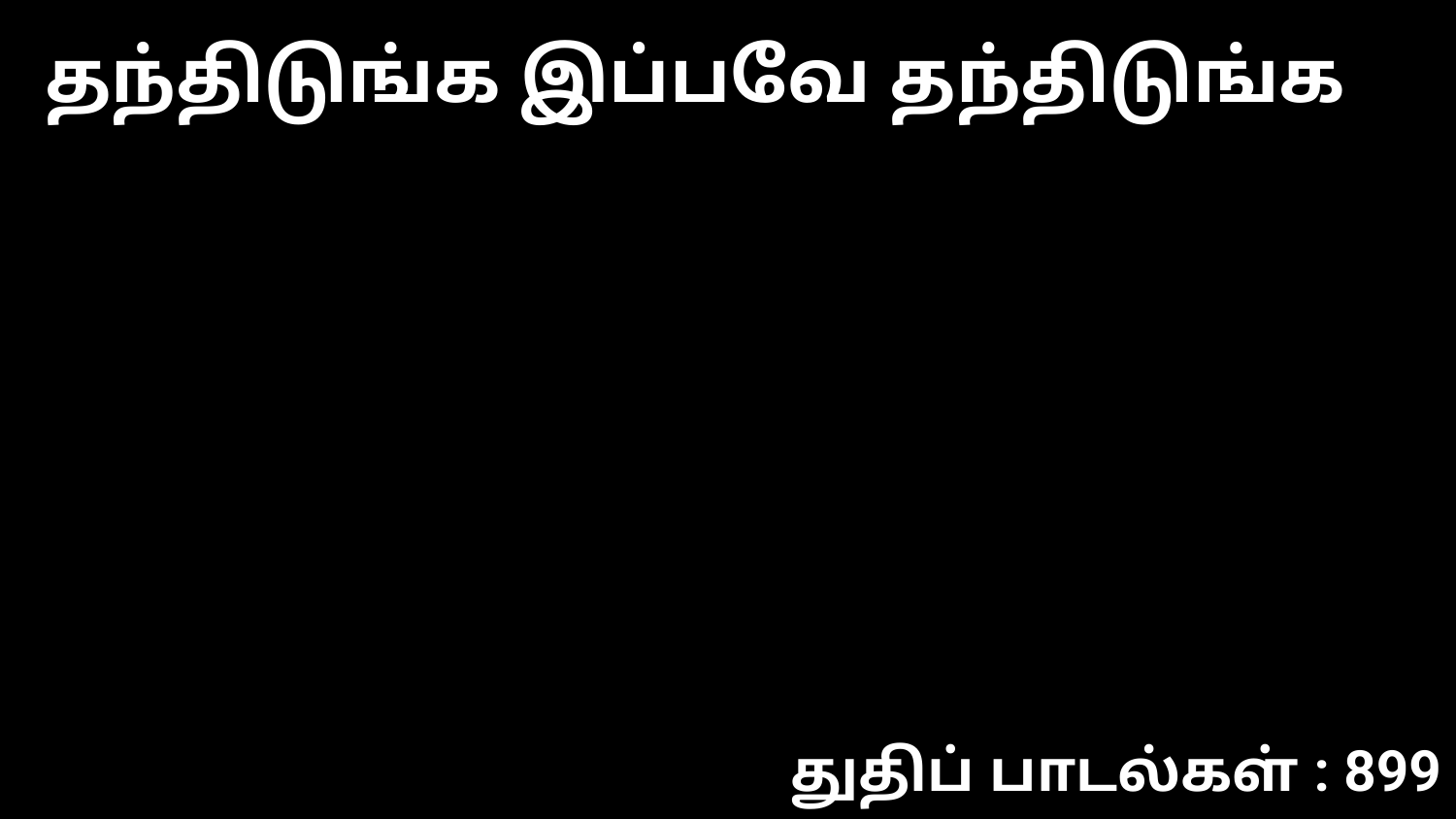

தந்திடுங்க இப்பவே தந்திடுங்க
துதிப் பாடல்கள் : 899